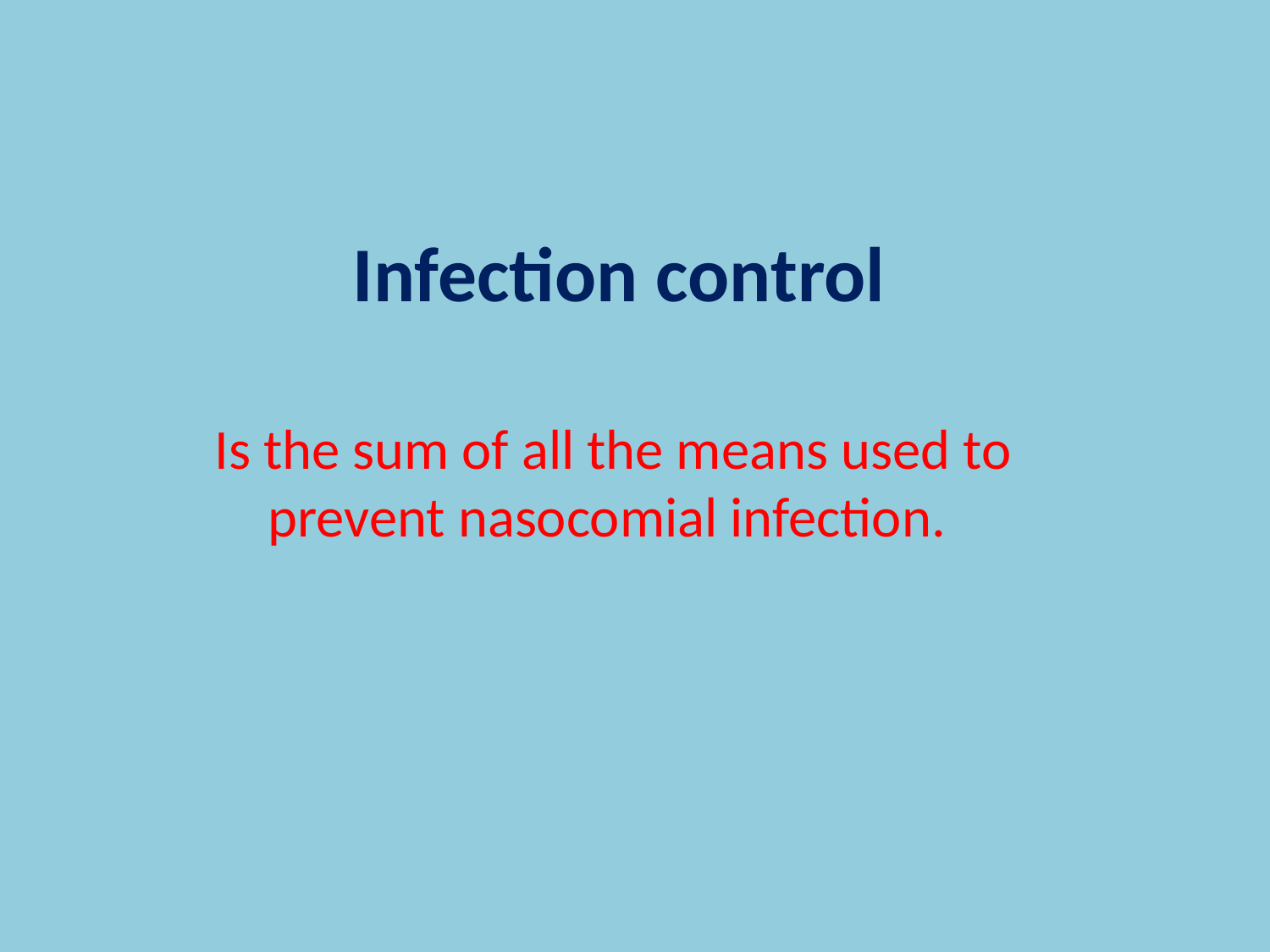

# Infection control
Is the sum of all the means used to prevent nasocomial infection.